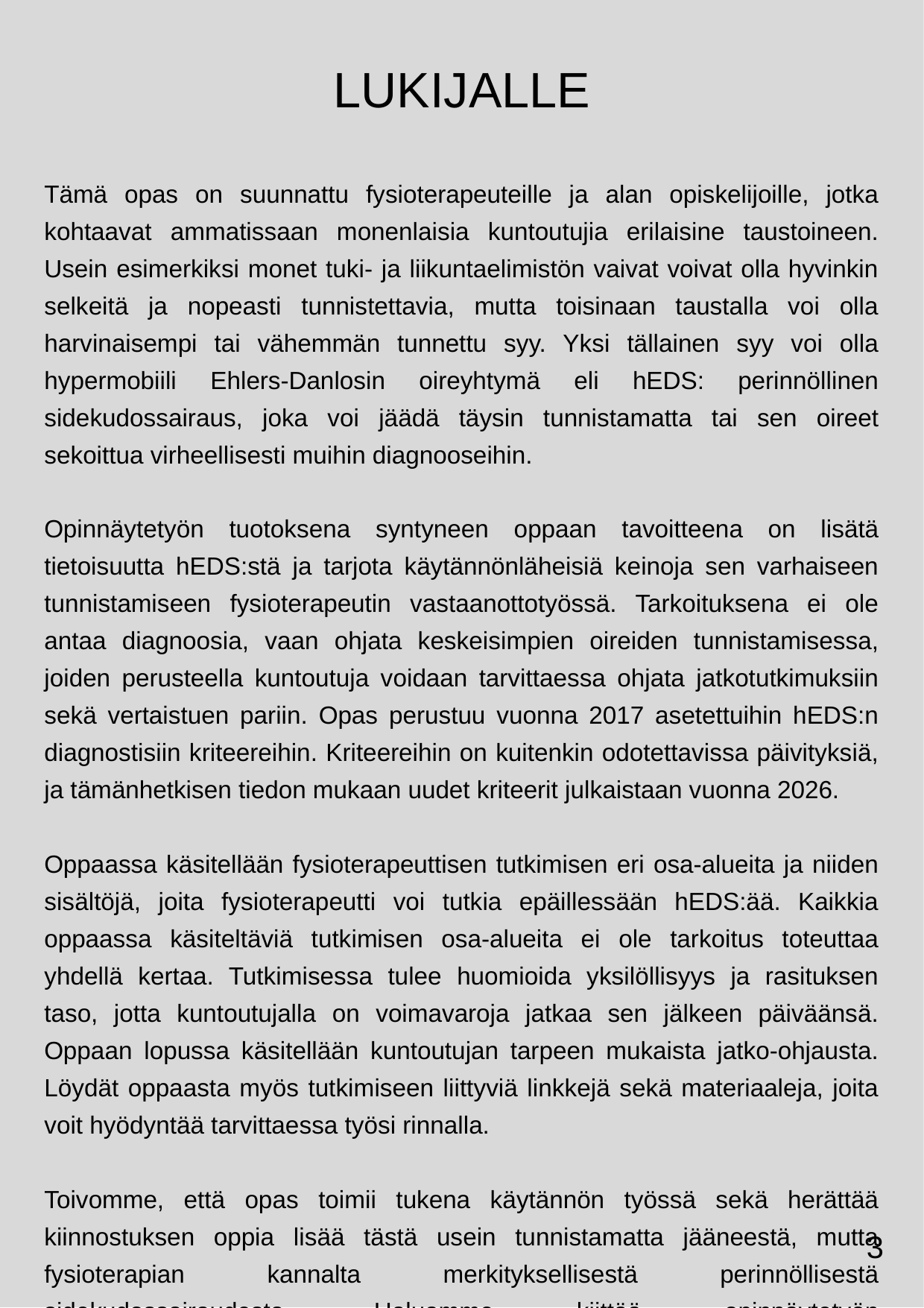

LUKIJALLE
Tämä opas on suunnattu fysioterapeuteille ja alan opiskelijoille, jotka kohtaavat ammatissaan monenlaisia kuntoutujia erilaisine taustoineen. Usein esimerkiksi monet tuki- ja liikuntaelimistön vaivat voivat olla hyvinkin selkeitä ja nopeasti tunnistettavia, mutta toisinaan taustalla voi olla harvinaisempi tai vähemmän tunnettu syy. Yksi tällainen syy voi olla hypermobiili Ehlers-Danlosin oireyhtymä eli hEDS: perinnöllinen sidekudossairaus, joka voi jäädä täysin tunnistamatta tai sen oireet sekoittua virheellisesti muihin diagnooseihin.

Opinnäytetyön tuotoksena syntyneen oppaan tavoitteena on lisätä tietoisuutta hEDS:stä ja tarjota käytännönläheisiä keinoja sen varhaiseen tunnistamiseen fysioterapeutin vastaanottotyössä. Tarkoituksena ei ole antaa diagnoosia, vaan ohjata keskeisimpien oireiden tunnistamisessa, joiden perusteella kuntoutuja voidaan tarvittaessa ohjata jatkotutkimuksiin sekä vertaistuen pariin. Opas perustuu vuonna 2017 asetettuihin hEDS:n diagnostisiin kriteereihin. Kriteereihin on kuitenkin odotettavissa päivityksiä, ja tämänhetkisen tiedon mukaan uudet kriteerit julkaistaan vuonna 2026.

Oppaassa käsitellään fysioterapeuttisen tutkimisen eri osa-alueita ja niiden sisältöjä, joita fysioterapeutti voi tutkia epäillessään hEDS:ää. Kaikkia oppaassa käsiteltäviä tutkimisen osa-alueita ei ole tarkoitus toteuttaa yhdellä kertaa. Tutkimisessa tulee huomioida yksilöllisyys ja rasituksen taso, jotta kuntoutujalla on voimavaroja jatkaa sen jälkeen päiväänsä. Oppaan lopussa käsitellään kuntoutujan tarpeen mukaista jatko-ohjausta. Löydät oppaasta myös tutkimiseen liittyviä linkkejä sekä materiaaleja, joita voit hyödyntää tarvittaessa työsi rinnalla.

Toivomme, että opas toimii tukena käytännön työssä sekä herättää kiinnostuksen oppia lisää tästä usein tunnistamatta jääneestä, mutta fysioterapian kannalta merkityksellisestä perinnöllisestä sidekudossairaudesta. Haluamme kiittää opinnäytetyön yhteistyökumppaneita fysioterapeutti Hanna Markkulaa sekä Suomen Ehlers-Danlos -yhdistys ry:tä.

Täältä löydät ajantasaista tietoa  hEDS:n diagnostisten kriteerien päivityksistä:
The Road to 2026
3